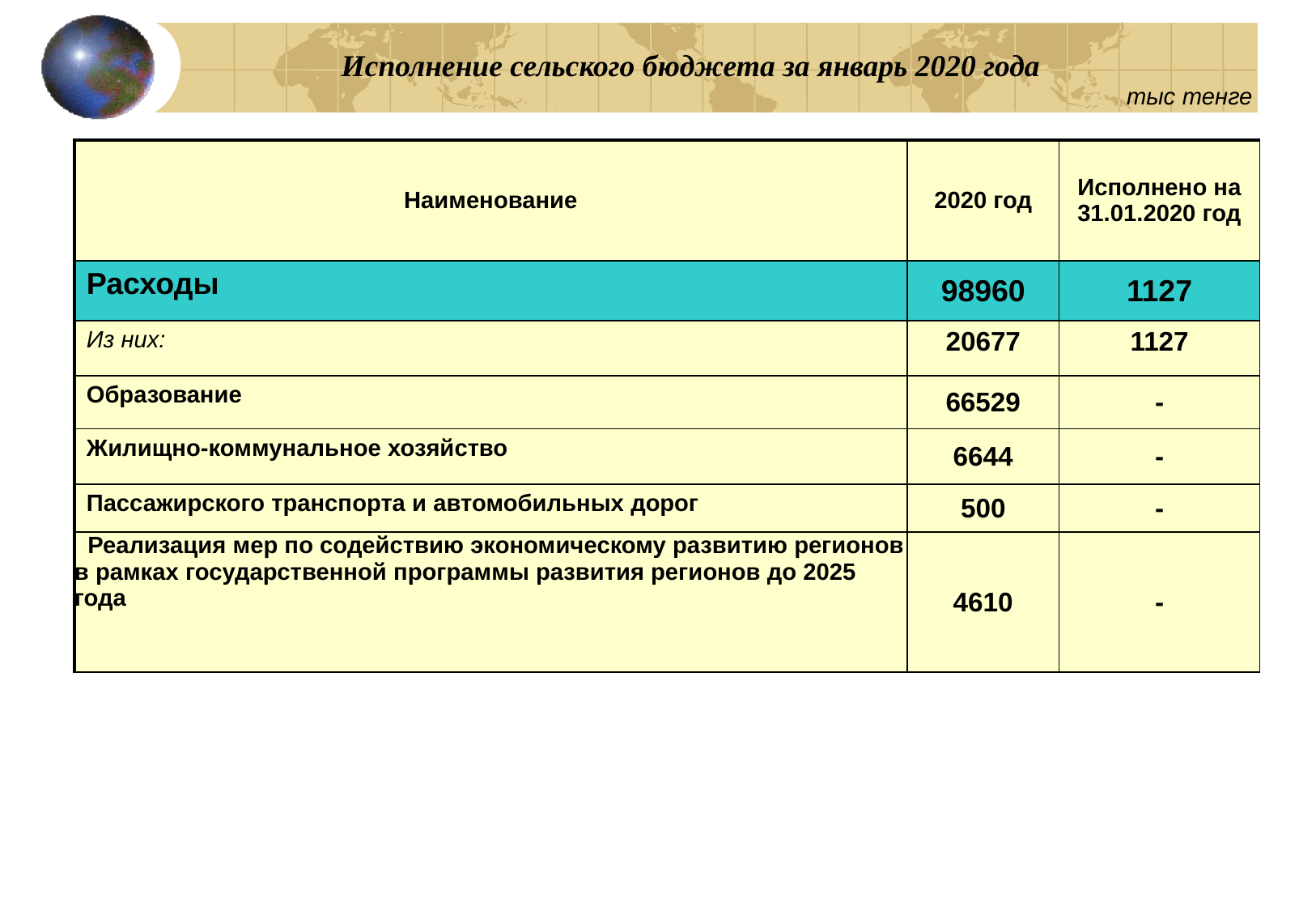

# Исполнение сельского бюджета за январь 2020 года
тыс тенге
| Наименование | 2020 год | Исполнено на 31.01.2020 год |
| --- | --- | --- |
| Расходы | 98960 | 1127 |
| Из них: | 20677 | 1127 |
| Образование | 66529 | - |
| Жилищно-коммунальное хозяйство | 6644 | - |
| Пассажирского транспорта и автомобильных дорог | 500 | - |
| Реализация мер по содействию экономическому развитию регионов в рамках государственной программы развития регионов до 2025 года | 4610 | - |